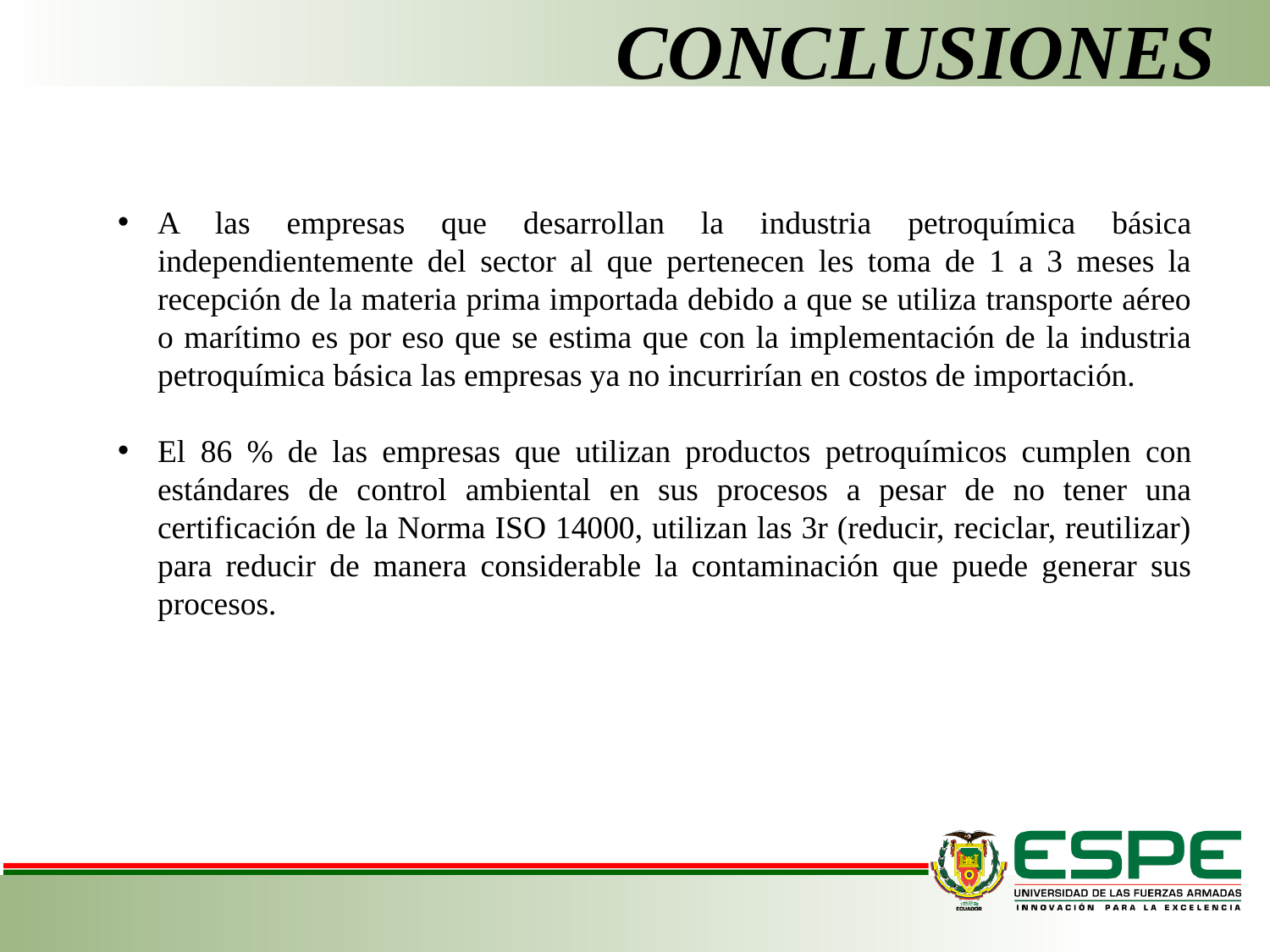

# CONCLUSIONES
A las empresas que desarrollan la industria petroquímica básica independientemente del sector al que pertenecen les toma de 1 a 3 meses la recepción de la materia prima importada debido a que se utiliza transporte aéreo o marítimo es por eso que se estima que con la implementación de la industria petroquímica básica las empresas ya no incurrirían en costos de importación.

El 86 % de las empresas que utilizan productos petroquímicos cumplen con estándares de control ambiental en sus procesos a pesar de no tener una certificación de la Norma ISO 14000, utilizan las 3r (reducir, reciclar, reutilizar) para reducir de manera considerable la contaminación que puede generar sus procesos.